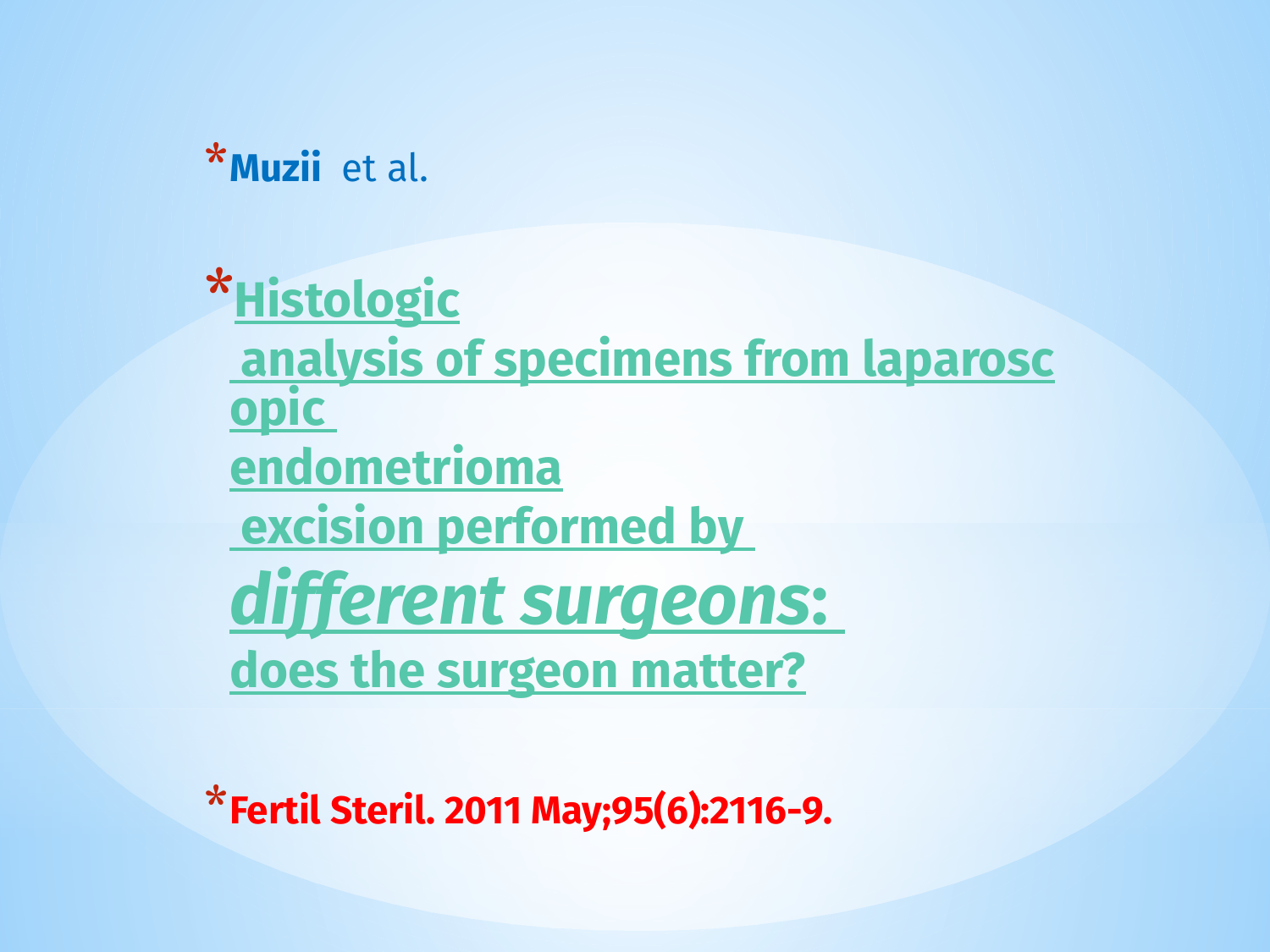

Muzii  et al.

Histologic analysis of specimens from laparoscopic endometrioma excision performed by different surgeons: does the surgeon matter?

Fertil Steril. 2011 May;95(6):2116-9.